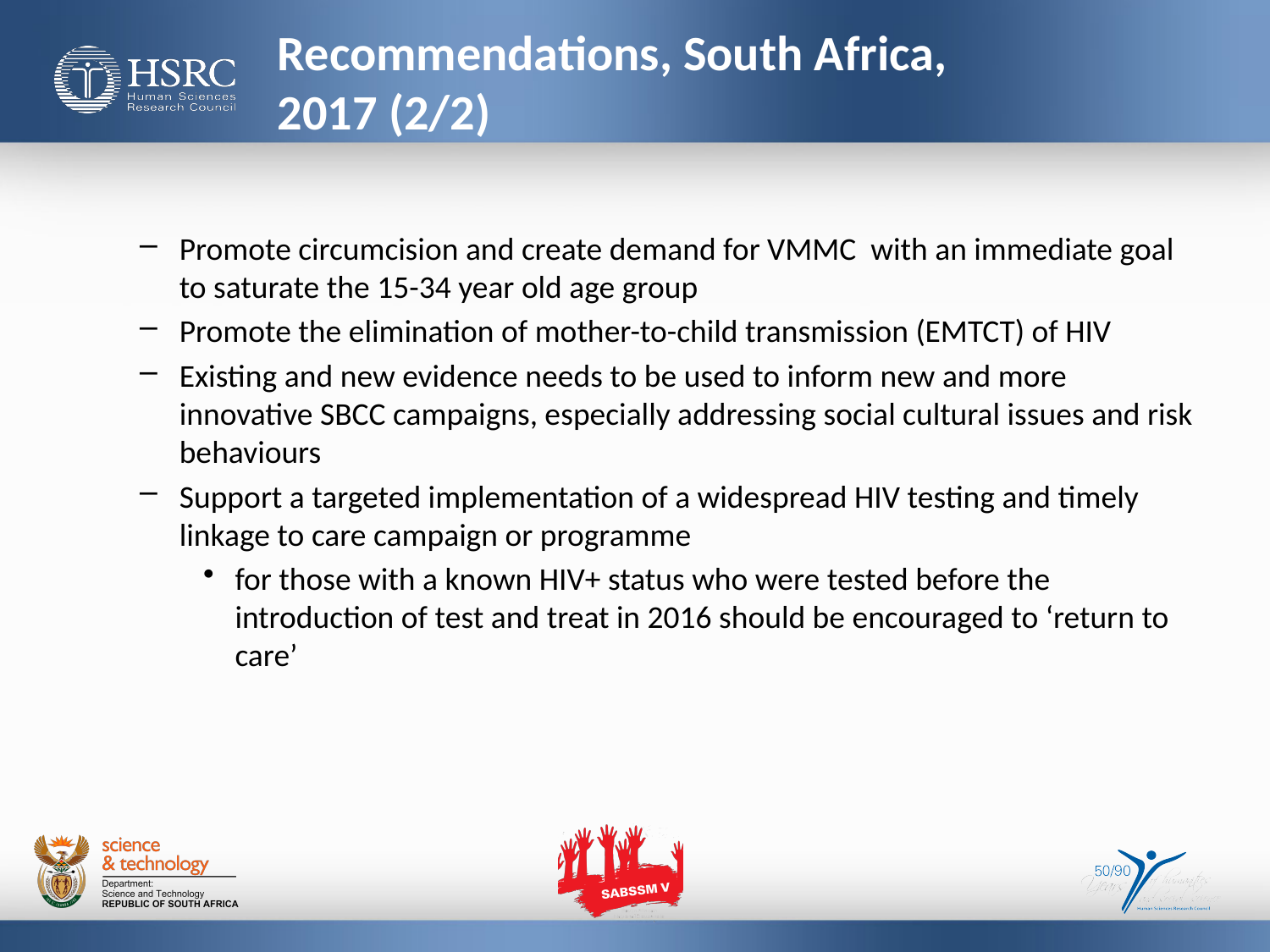

# Recommendations, South Africa, 2017 (2/2)
Promote circumcision and create demand for VMMC  with an immediate goal to saturate the 15-34 year old age group
Promote the elimination of mother-to-child transmission (EMTCT) of HIV
Existing and new evidence needs to be used to inform new and more innovative SBCC campaigns, especially addressing social cultural issues and risk behaviours
Support a targeted implementation of a widespread HIV testing and timely linkage to care campaign or programme
for those with a known HIV+ status who were tested before the introduction of test and treat in 2016 should be encouraged to ‘return to care’